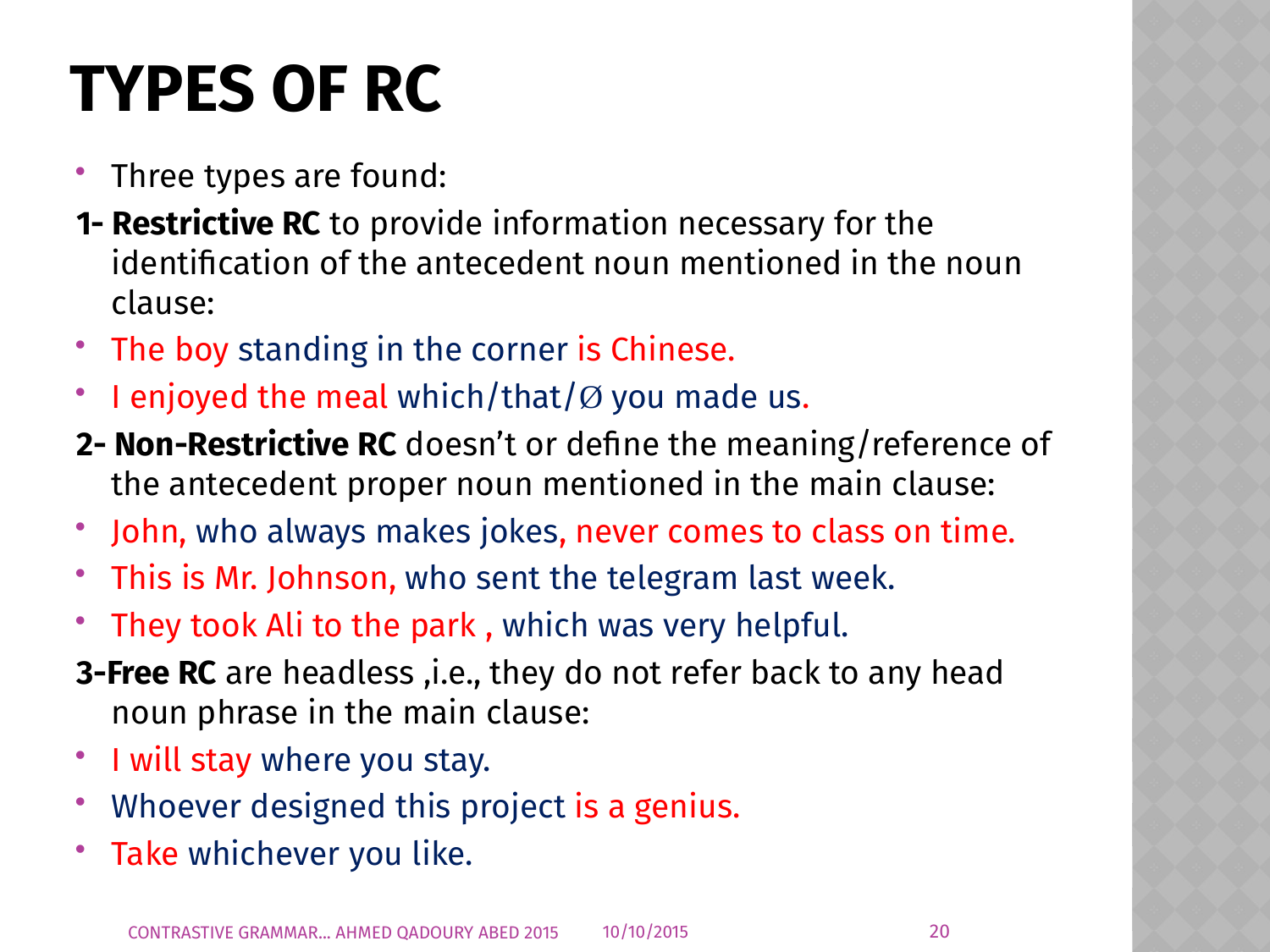

# Types of RC
Three types are found:
1- Restrictive RC to provide information necessary for the identification of the antecedent noun mentioned in the noun clause:
The boy standing in the corner is Chinese.
I enjoyed the meal which/that/Ø you made us.
2- Non-Restrictive RC doesn’t or define the meaning/reference of the antecedent proper noun mentioned in the main clause:
John, who always makes jokes, never comes to class on time.
This is Mr. Johnson, who sent the telegram last week.
They took Ali to the park , which was very helpful.
3-Free RC are headless ,i.e., they do not refer back to any head noun phrase in the main clause:
I will stay where you stay.
Whoever designed this project is a genius.
Take whichever you like.

20
CONTRASTIVE GRAMMAR... AHMED QADOURY ABED 2015
10/10/2015